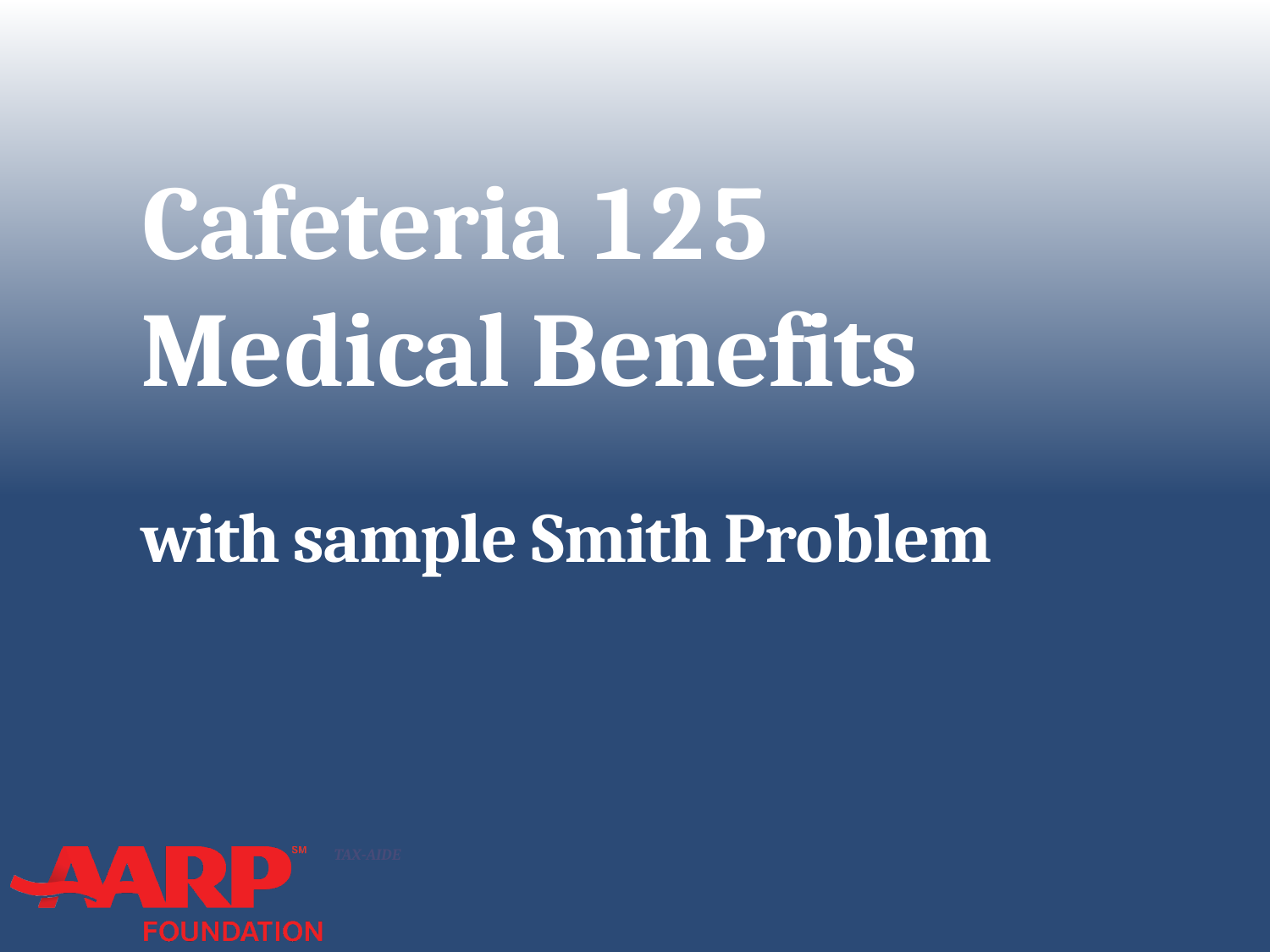

# Cafeteria 125 Medical Benefits with sample Smith Problem